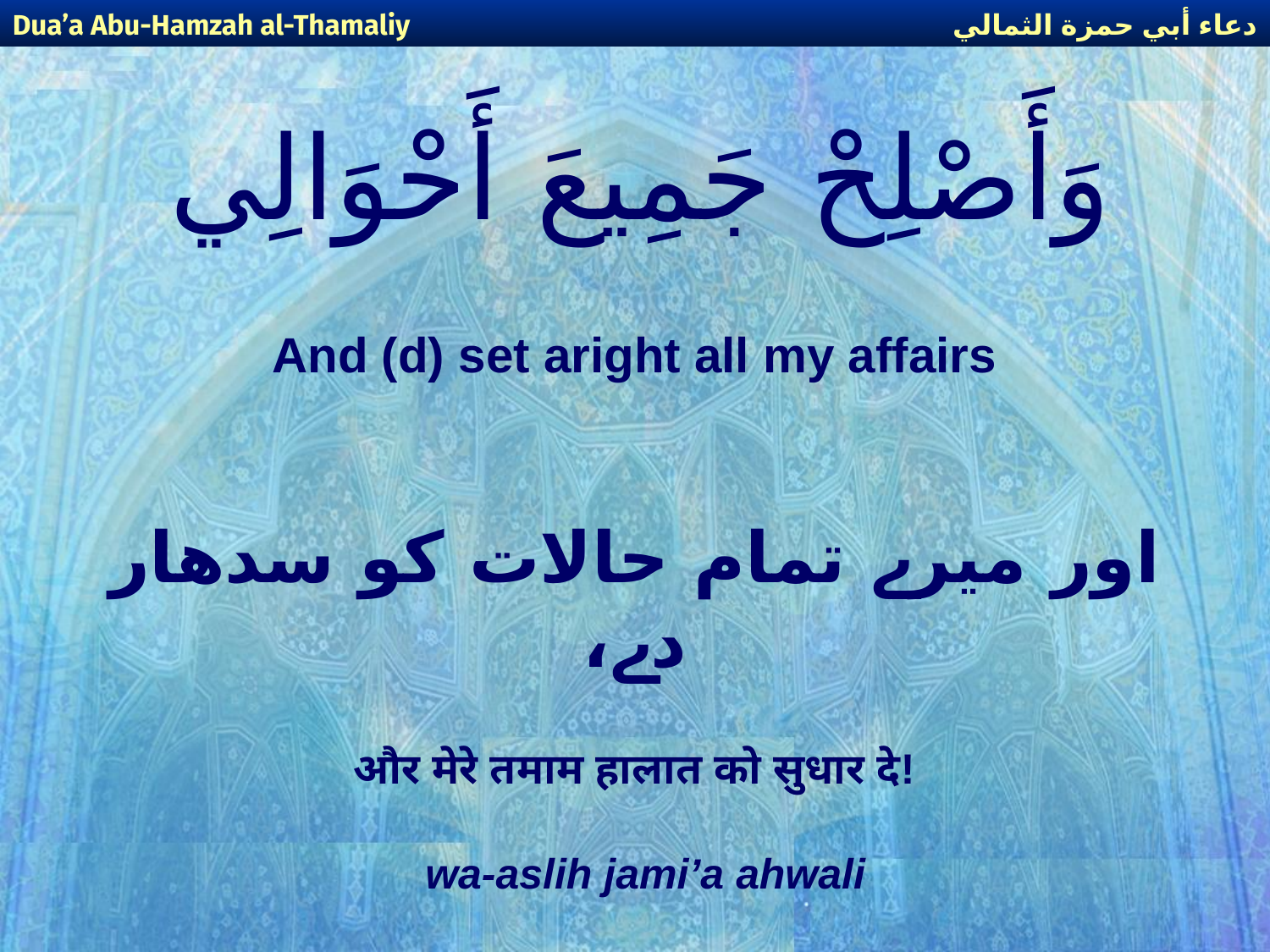

دعاء أبي حمزة الثمالي
Dua’a Abu-Hamzah al-Thamaliy
# وَأَصْلِحْ جَمِيعَ أَحْوَالِي
And (d) set aright all my affairs
اور میرے تمام حالات کو سدھار دے،
और मेरे तमाम हालात को सुधार दे!
wa-aslih jami’a ahwali